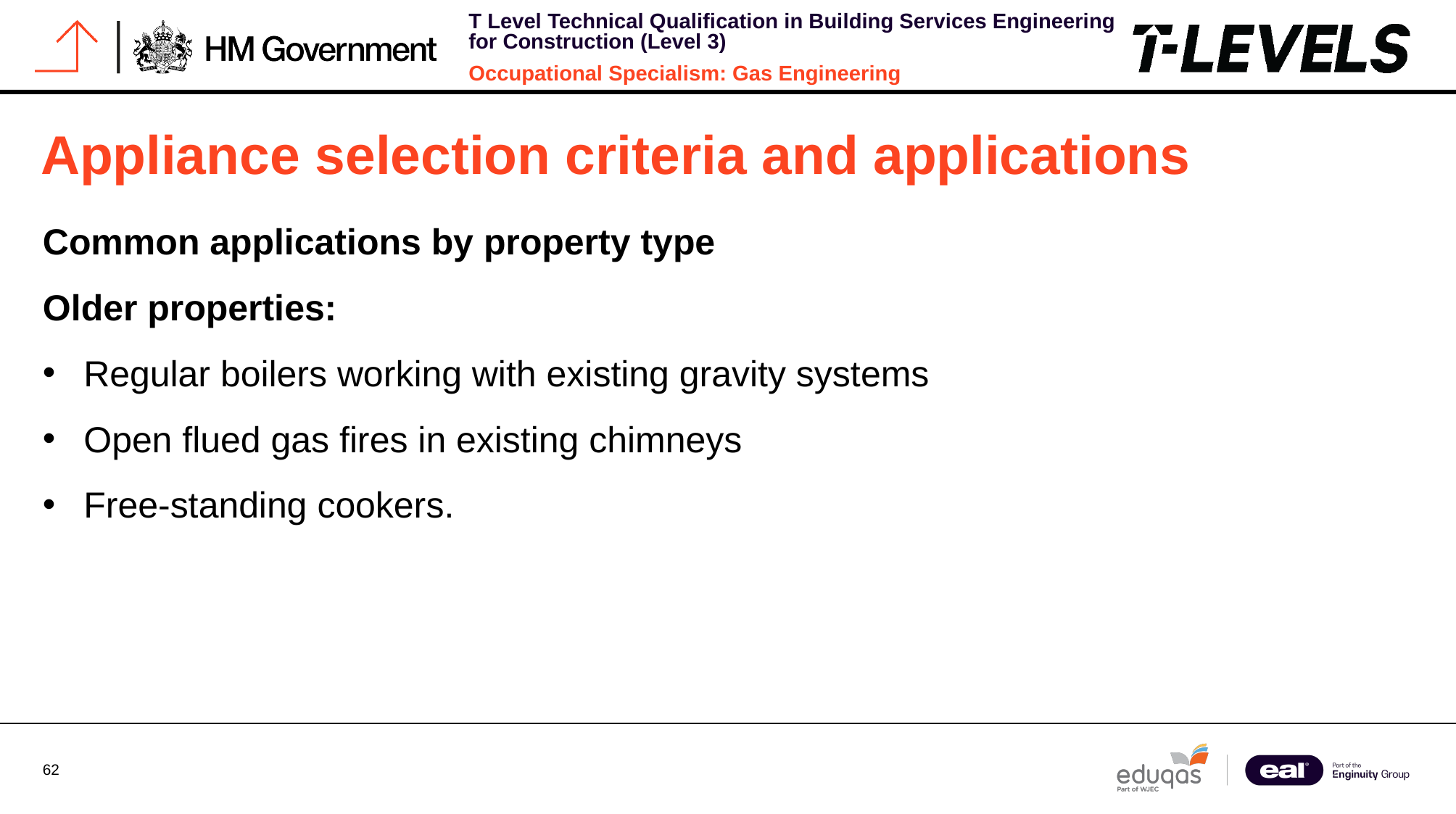

# Appliance selection criteria and applications
Common applications by property type
Older properties:
Regular boilers working with existing gravity systems
Open flued gas fires in existing chimneys
Free-standing cookers.